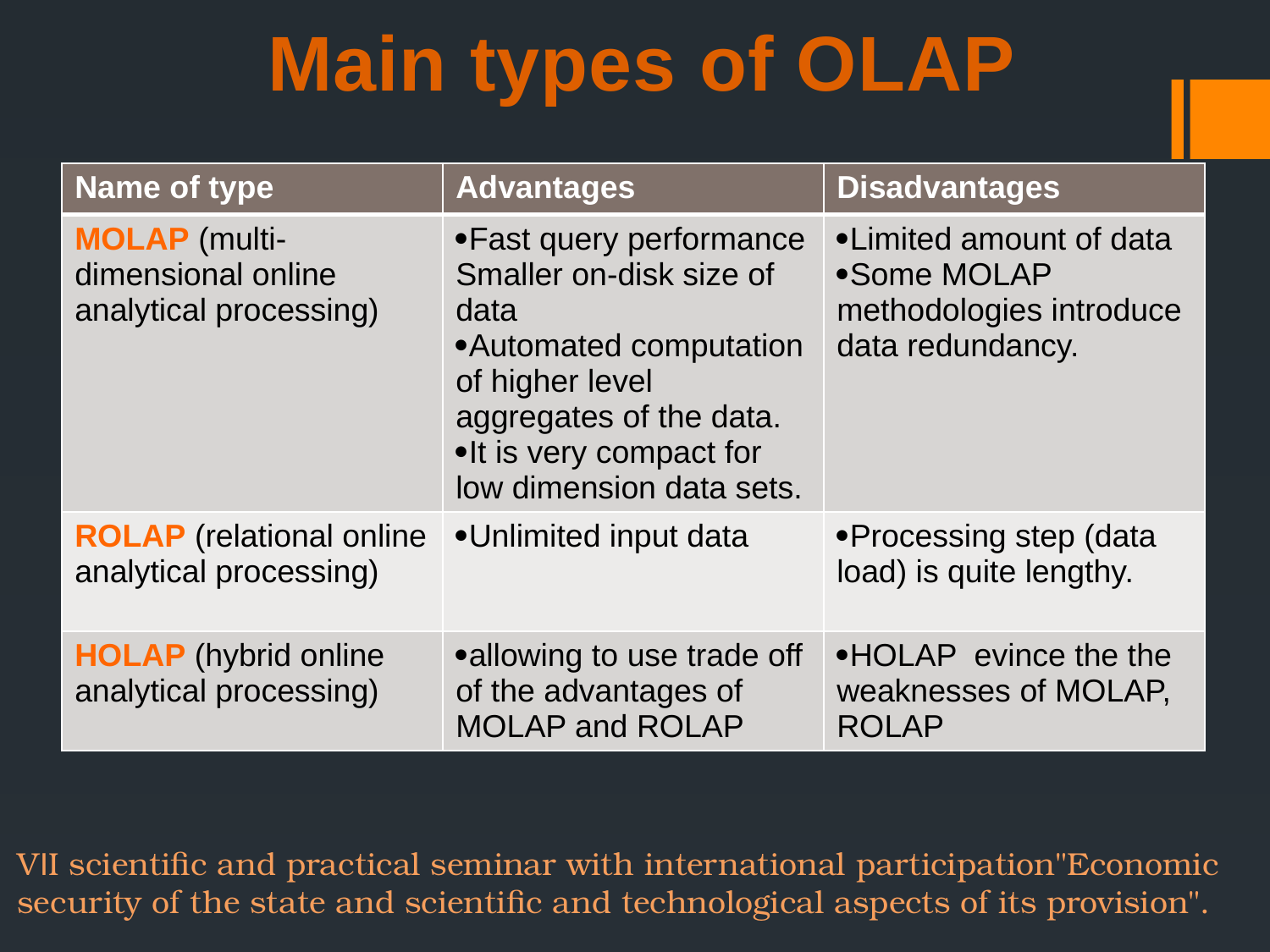

# Main types of OLAP
| Name of type | Advantages | Disadvantages |
| --- | --- | --- |
| MOLAP (multi-dimensional online analytical processing) | •Fast query performance Smaller on-disk size of data •Automated computation of higher level aggregates of the data. •It is very compact for low dimension data sets. | •Limited amount of data •Some MOLAP methodologies introduce data redundancy. |
| ROLAP (relational online analytical processing) | •Unlimited input data | •Processing step (data load) is quite lengthy. |
| HOLAP (hybrid online analytical processing) | •allowing to use trade off of the advantages of MOLAP and ROLAP | •HOLAP evince the the weaknesses of MOLAP, ROLAP |
VІI scientific and practical seminar with international participation"Economic security of the state and scientific and technological aspects of its provision".